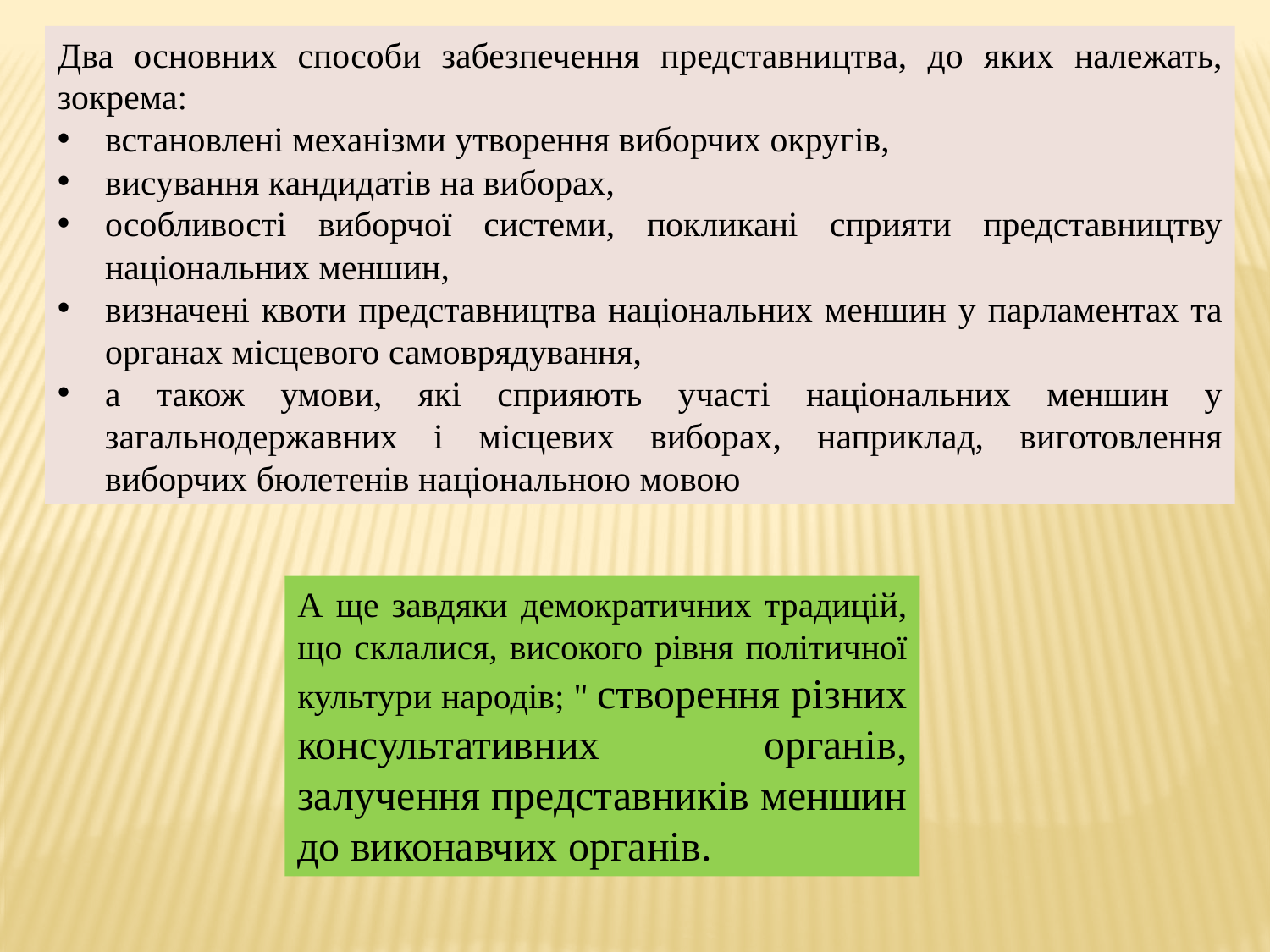

Два основних способи забезпечення представництва, до яких належать, зокрема:
встановлені механізми утворення виборчих округів,
висування кандидатів на виборах,
особливості виборчої системи, покликані сприяти представництву національних меншин,
визначені квоти представництва національних меншин у парламентах та органах місцевого самоврядування,
а також умови, які сприяють участі національних меншин у загальнодержавних і місцевих виборах, наприклад, виготовлення виборчих бюлетенів національною мовою
А ще завдяки демократичних традицій, що склалися, високого рівня політичної культури народів; " створення різних консультативних органів, залучення представників меншин до виконавчих органів.